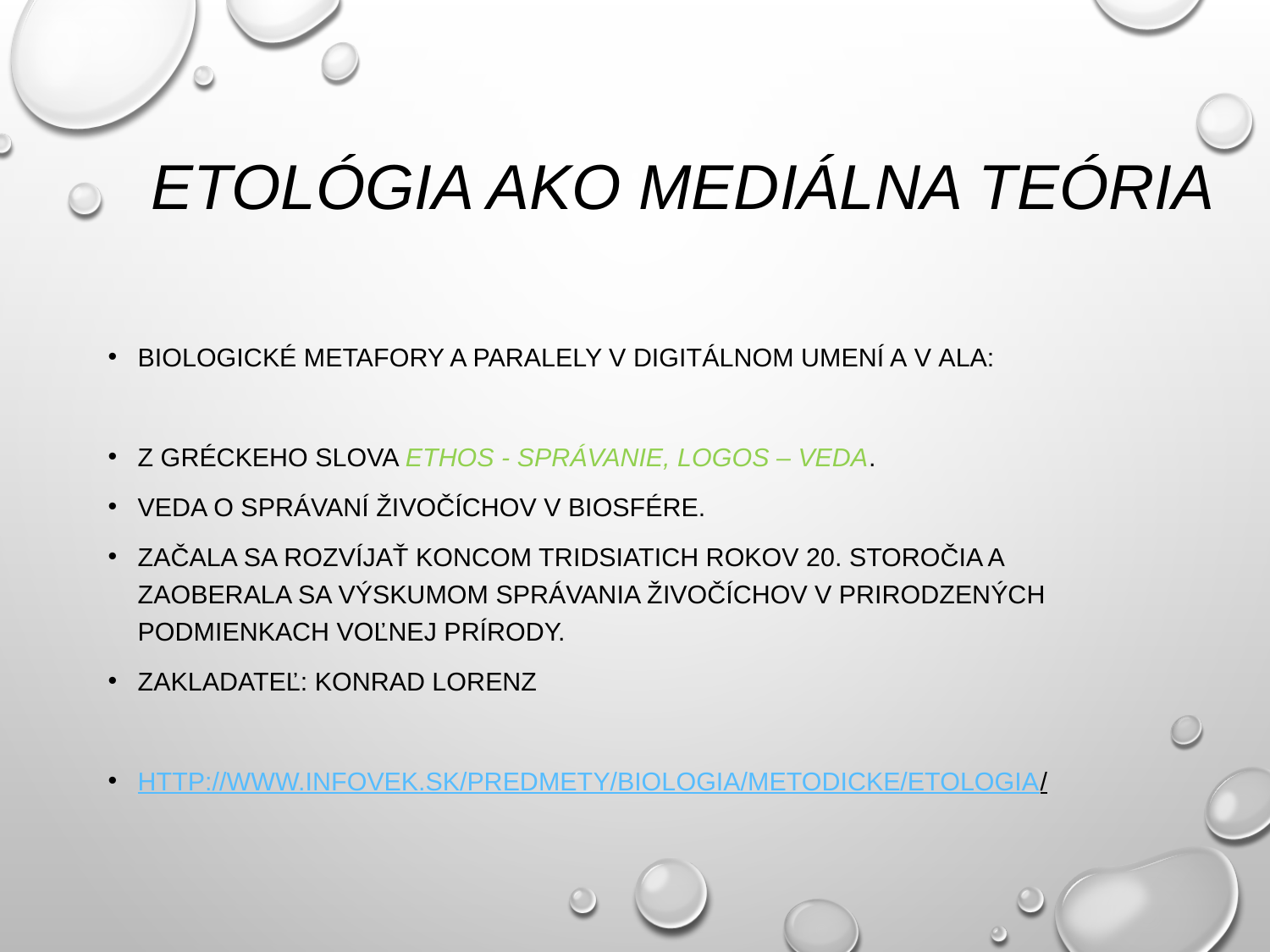

# Etológia ako mediálna teória
Biologické metafory a paralely v digitálnom umení a v ALA:

Z gréckeho slova ethos - správanie, logos – veda.
veda o správaní živočíchov v biosfére.
Začala sa rozvíjať koncom tridsiatich rokov 20. storočia a zaoberala sa výskumom správania živočíchov v prirodzených podmienkach voľnej prírody.
Zakladateľ: Konrad Lorenz

http://www.infovek.sk/predmety/biologia/metodicke/etologia/